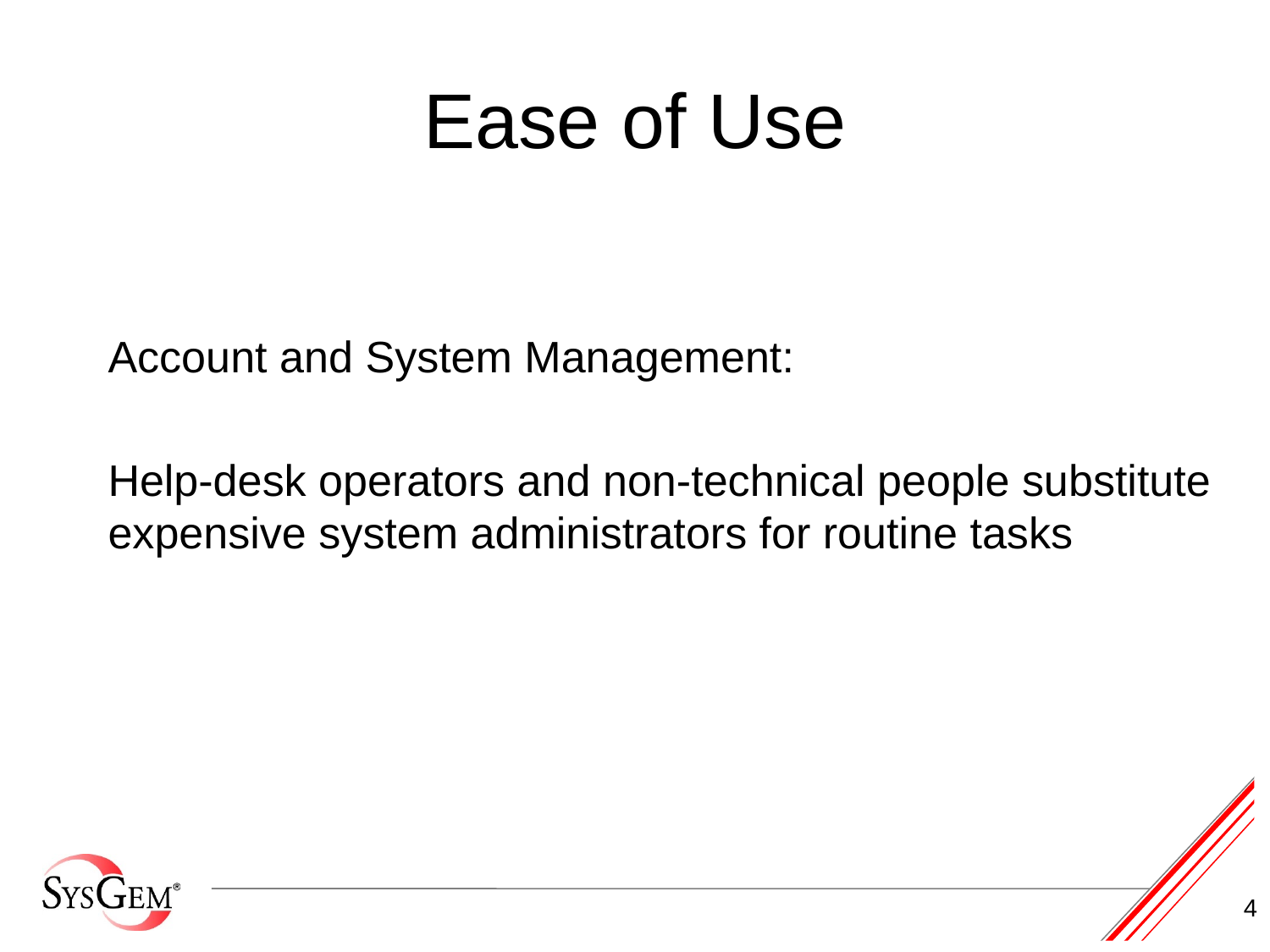

# Ease of Use

Account and System Management:

Help-desk operators and non-technical people substitute expensive system administrators for routine tasks

4